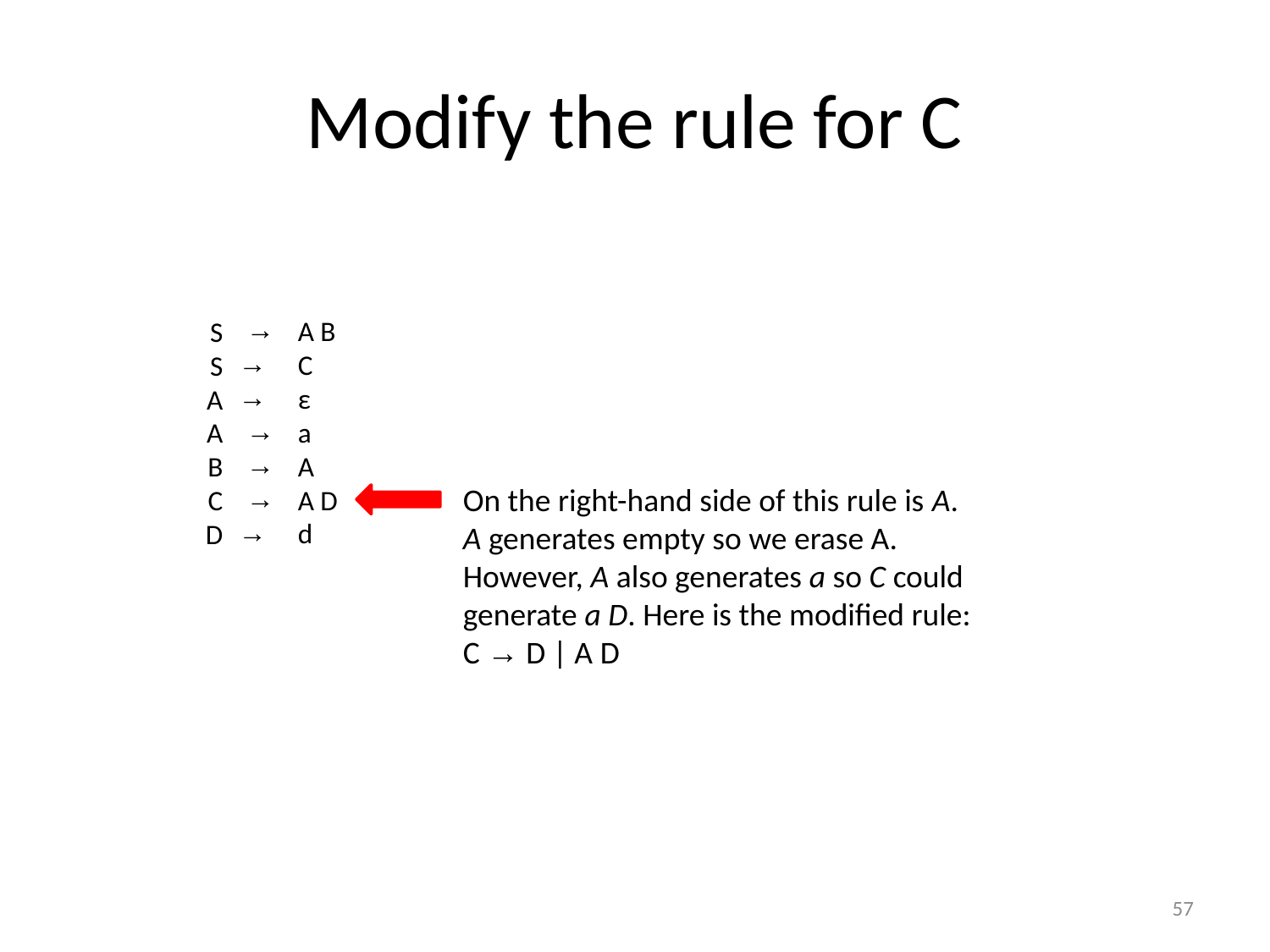

# Modify the rule for C
A B
C
ε
a
A
A D
d
S
S
A
A
B
C
D
→
→
→
→
→
→
→
On the right-hand side of this rule is A. A generates empty so we erase A. However, A also generates a so C could generate a D. Here is the modified rule:
C → D | A D

57